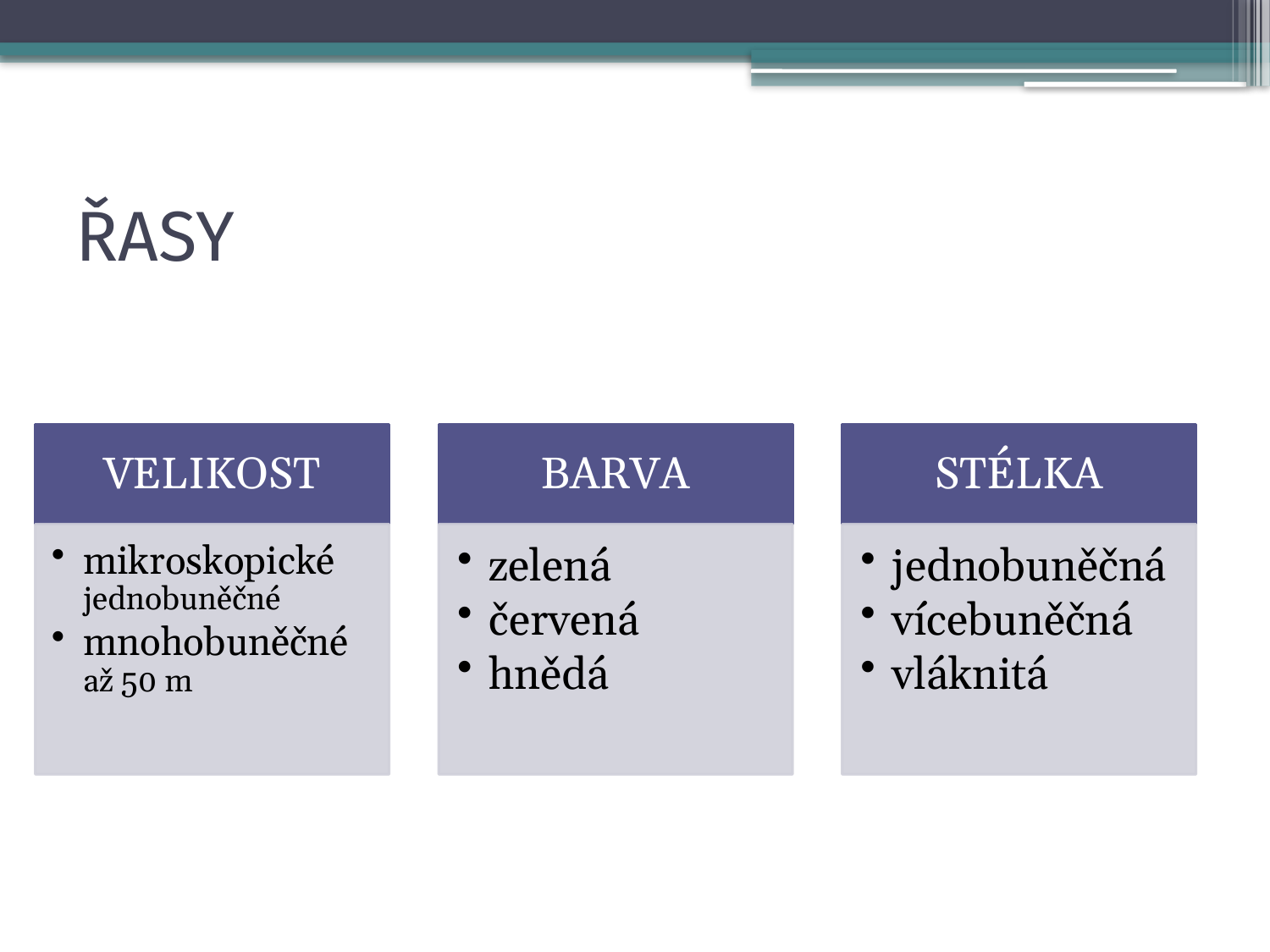

# ŘASY
VELIKOST
mikroskopické jednobuněčné
mnohobuněčné až 50 m
BARVA
zelená
červená
hnědá

STÉLKA
jednobuněčná
vícebuněčná
vláknitá